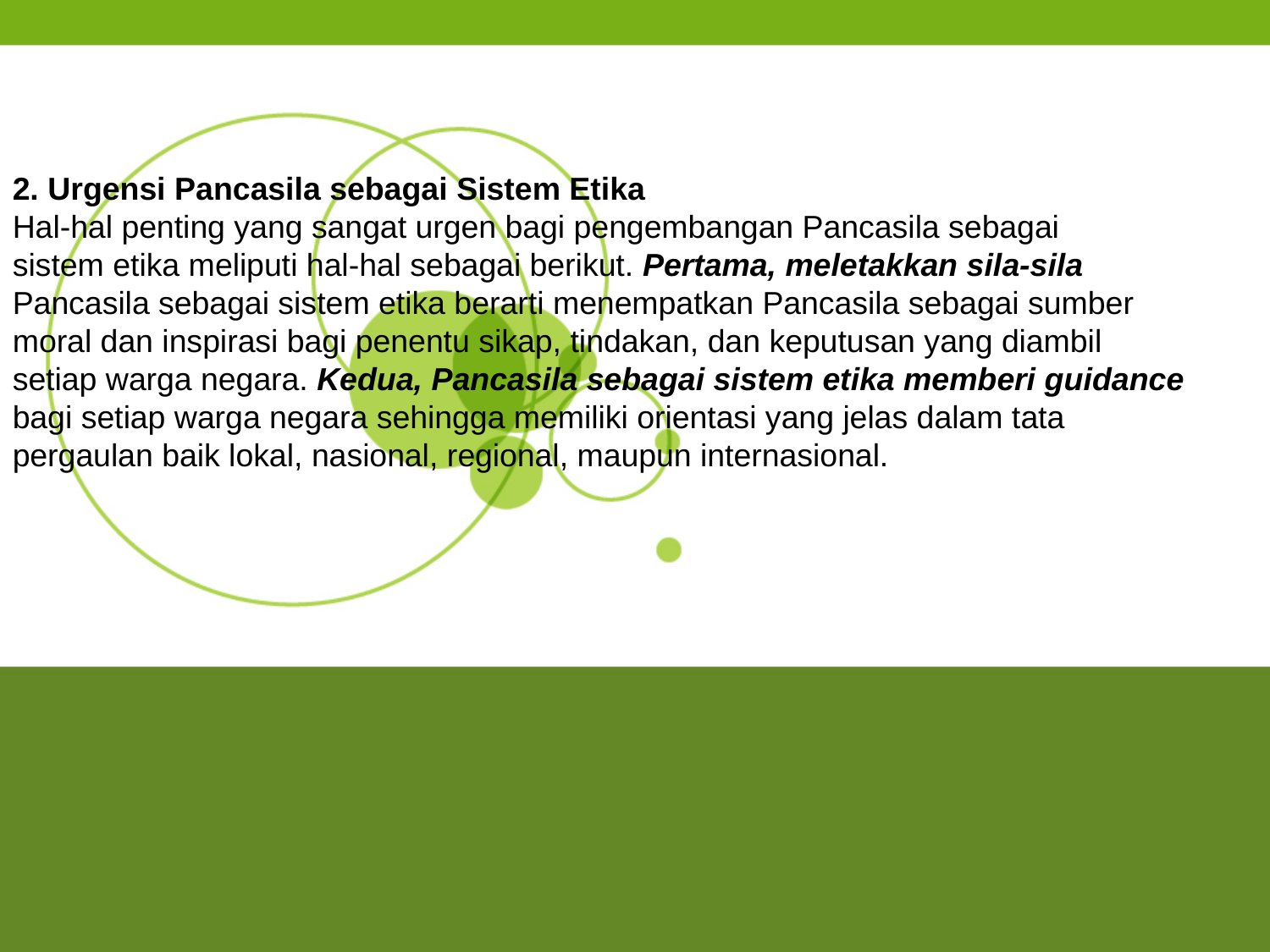

2. Urgensi Pancasila sebagai Sistem Etika
Hal-hal penting yang sangat urgen bagi pengembangan Pancasila sebagai
sistem etika meliputi hal-hal sebagai berikut. Pertama, meletakkan sila-sila
Pancasila sebagai sistem etika berarti menempatkan Pancasila sebagai sumber
moral dan inspirasi bagi penentu sikap, tindakan, dan keputusan yang diambil
setiap warga negara. Kedua, Pancasila sebagai sistem etika memberi guidance
bagi setiap warga negara sehingga memiliki orientasi yang jelas dalam tata
pergaulan baik lokal, nasional, regional, maupun internasional.